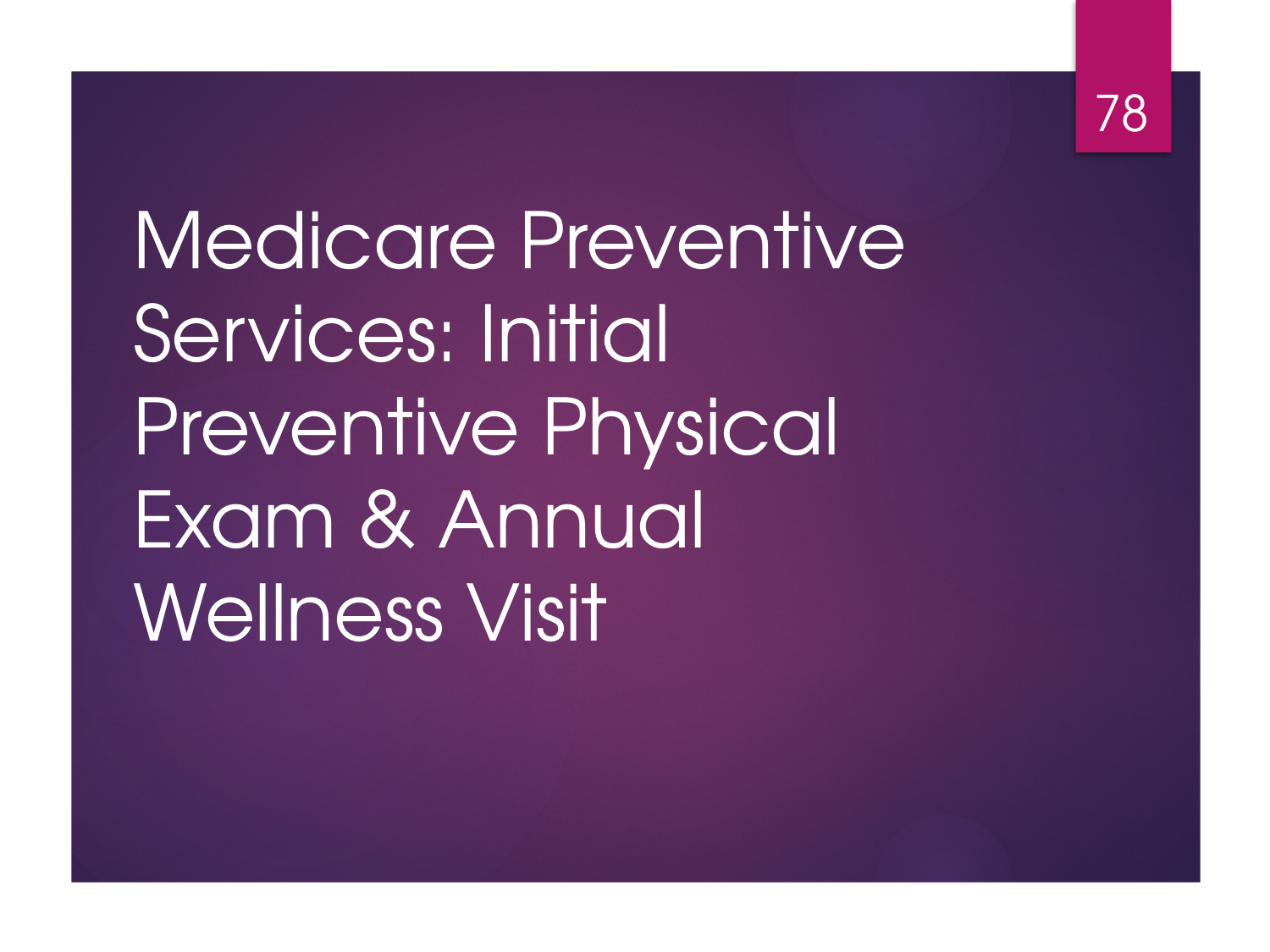

78
# Medicare Preventive Services: Initial Preventive Physical Exam & Annual Wellness Visit